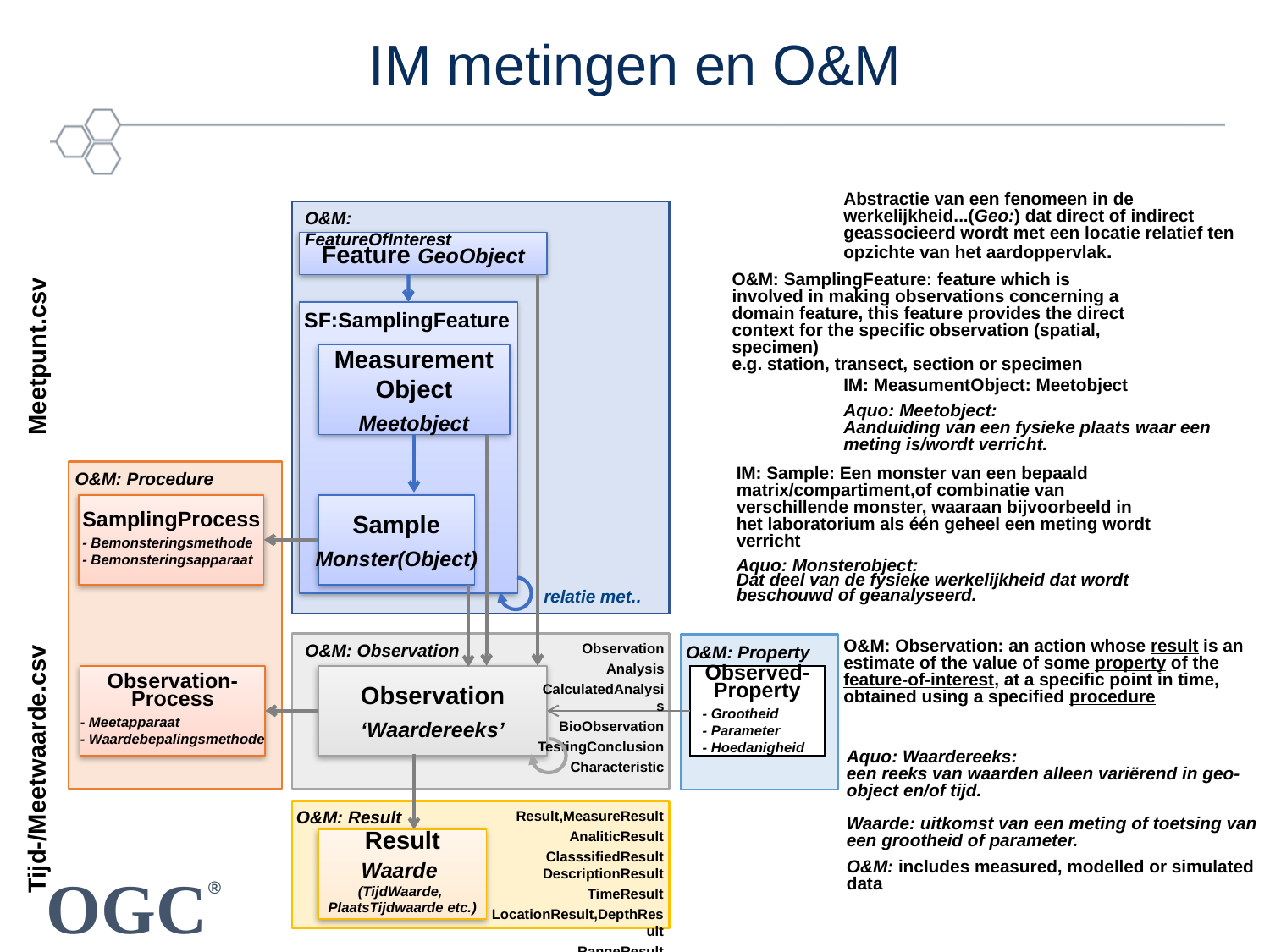

# IM metingen en O&M
Abstractie van een fenomeen in de werkelijkheid...(Geo:) dat direct of indirect geassocieerd wordt met een locatie relatief ten opzichte van het aardoppervlak.
O&M: FeatureOfInterest

Feature GeoObject
O&M: SamplingFeature: feature which is involved in making observations concerning a domain feature, this feature provides the direct context for the specific observation (spatial, specimen)
e.g. station, transect, section or specimen
SF:SamplingFeature

Meetpunt.csv
Measurement
Object
Meetobject
IM: MeasumentObject: Meetobject
Aquo: Meetobject:
Aanduiding van een fysieke plaats waar een meting is/wordt verricht.
IM: Sample: Een monster van een bepaald matrix/compartiment,of combinatie van verschillende monster, waaraan bijvoorbeeld in het laboratorium als één geheel een meting wordt verricht
Aquo: Monsterobject:
Dat deel van de fysieke werkelijkheid dat wordt beschouwd of geanalyseerd.

O&M: Procedure
SamplingProcess
- Bemonsteringsmethode
- Bemonsteringsapparaat
Sample
Monster(Object)

relatie met..
O&M: Observation: an action whose result is an estimate of the value of some property of the feature-of-interest, at a specific point in time, obtained using a specified procedure
O&M: Observation

Observation
Analysis
CalculatedAnalysis
BioObservation
TestingConclusion
Characteristic
O&M: Property
Observation-
Process
- Meetapparaat
- Waardebepalingsmethode
Observed-
Property
- Grootheid
- Parameter
- Hoedanigheid
Observation
‘Waardereeks’

Aquo: Waardereeks:
een reeks van waarden alleen variërend in geo-object en/of tijd.
Tijd-/Meetwaarde.csv
O&M: Result

Result,MeasureResult
AnaliticResult
ClasssifiedResult DescriptionResult
TimeResult
LocationResult,DepthResult
RangeResult
Waarde: uitkomst van een meting of toetsing van een grootheid of parameter.
O&M: includes measured, modelled or simulated data

Result
Waarde
(TijdWaarde,
PlaatsTijdwaarde etc.)